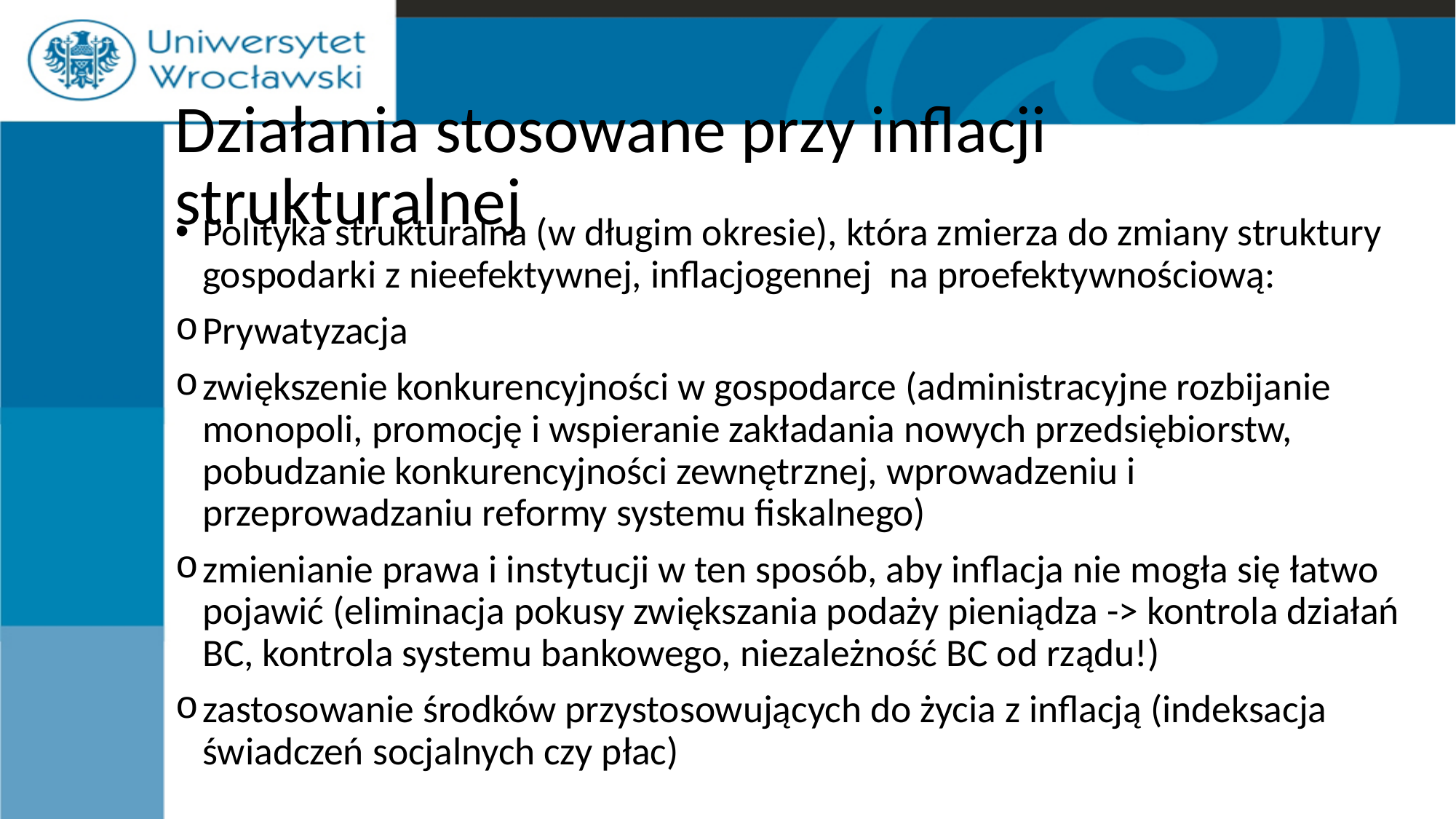

# Działania stosowane przy inflacji strukturalnej
Polityka strukturalna (w długim okresie), która zmierza do zmiany struktury gospodarki z nieefektywnej, inflacjogennej  na proefektywnościową:
Prywatyzacja
zwiększenie konkurencyjności w gospodarce (administracyjne rozbijanie monopoli, promocję i wspieranie zakładania nowych przedsiębiorstw, pobudzanie konkurencyjności zewnętrznej, wprowadzeniu i przeprowadzaniu reformy systemu fiskalnego)
zmienianie prawa i instytucji w ten sposób, aby inflacja nie mogła się łatwo pojawić (eliminacja pokusy zwiększania podaży pieniądza -> kontrola działań BC, kontrola systemu bankowego, niezależność BC od rządu!)
zastosowanie środków przystosowujących do życia z inflacją (indeksacja świadczeń socjalnych czy płac)